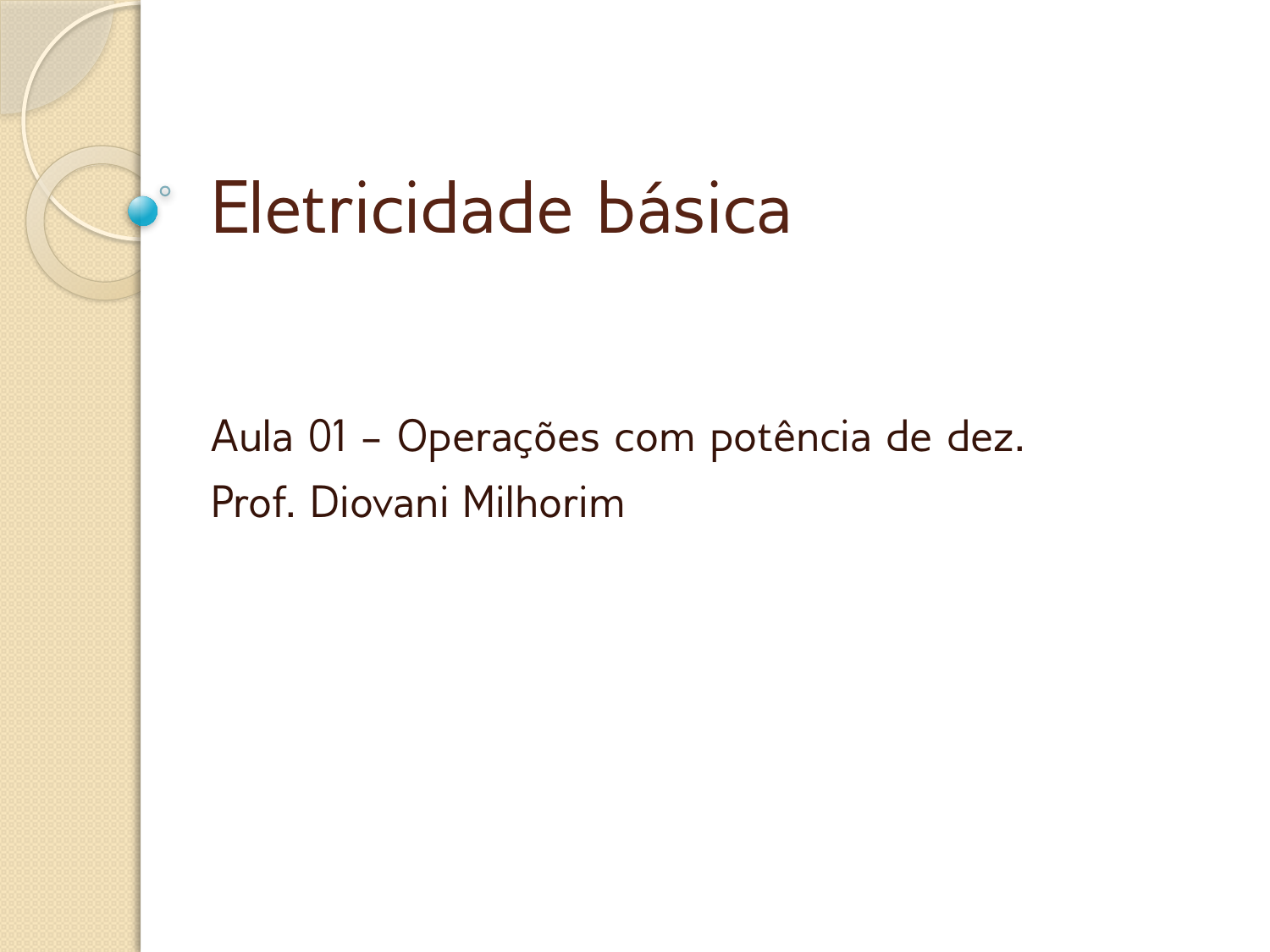

# Eletricidade básica
Aula 01 – Operações com potência de dez.
Prof. Diovani Milhorim